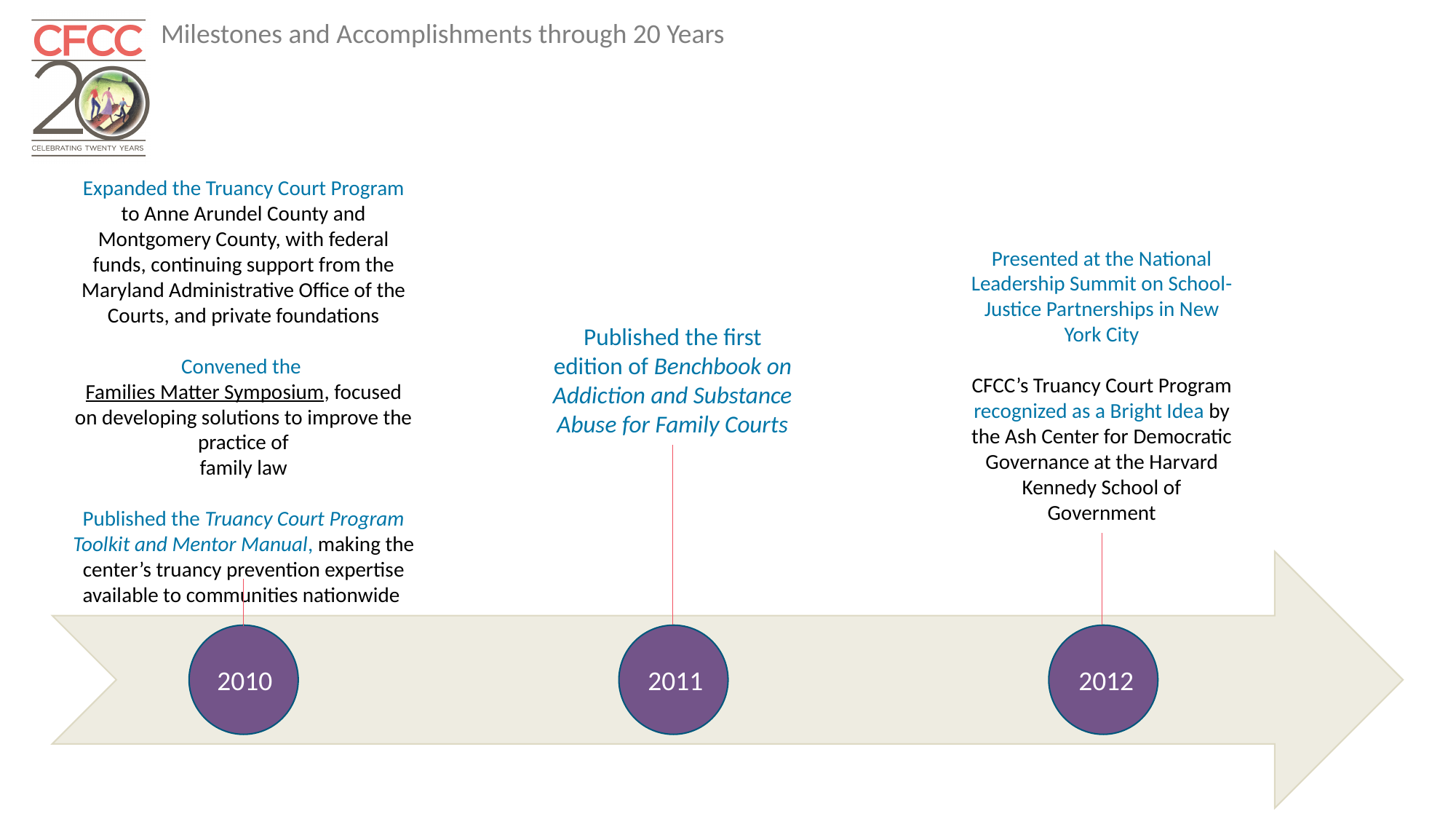

Expanded the Truancy Court Program to Anne Arundel County and Montgomery County, with federal funds, continuing support from the Maryland Administrative Office of the Courts, and private foundations

Convened the Families Matter Symposium, focused on developing solutions to improve the practice of
family law

Published the Truancy Court Program Toolkit and Mentor Manual, making the center’s truancy prevention expertise available to communities nationwide
Presented at the National Leadership Summit on School-Justice Partnerships in New York City

CFCC’s Truancy Court Program recognized as a Bright Idea by the Ash Center for Democratic Governance at the Harvard Kennedy School of Government
Published the first edition of Benchbook on Addiction and Substance Abuse for Family Courts
2010
2011
2012